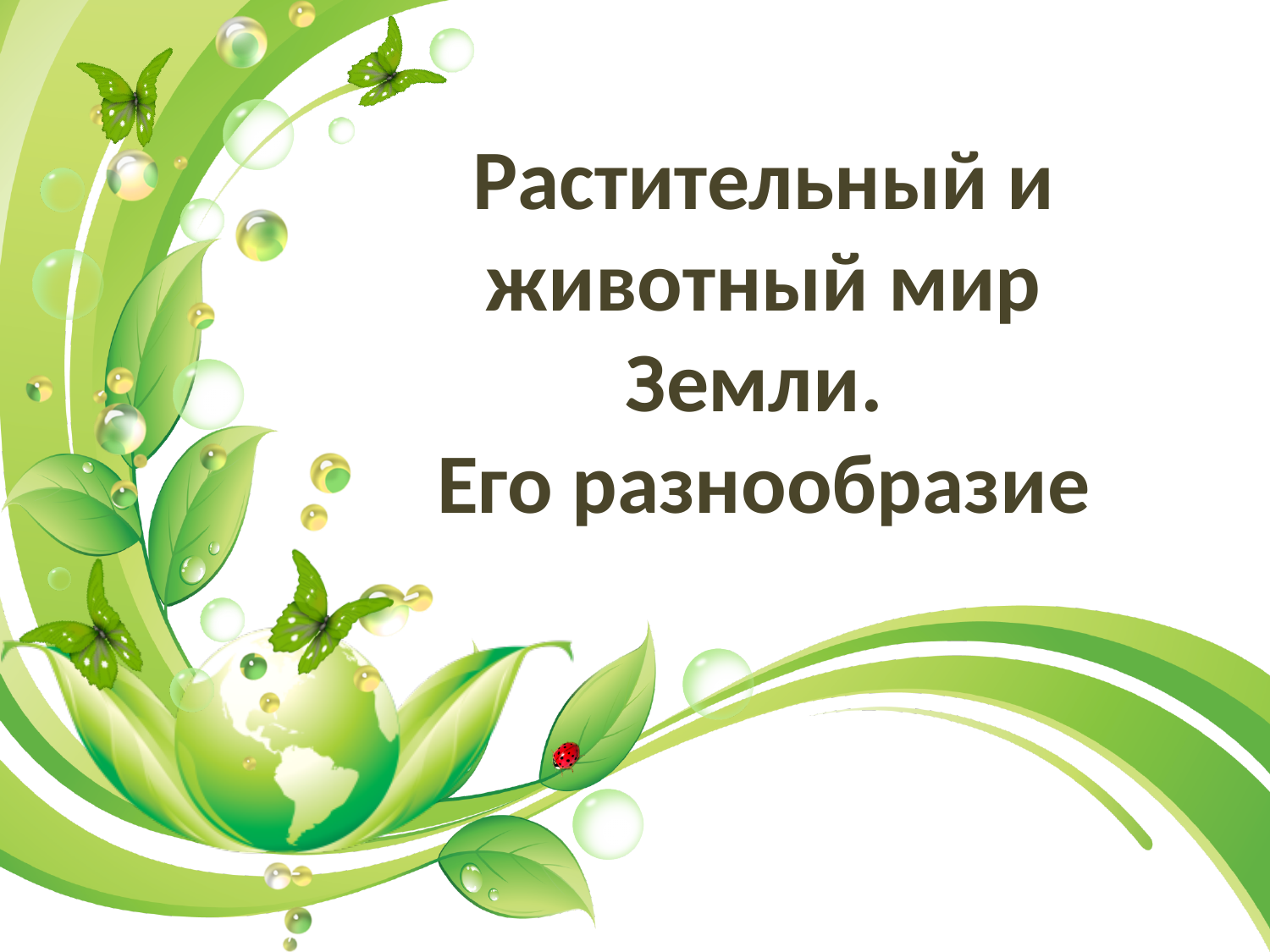

# Растительный и животный мир Земли. Его разнообразие